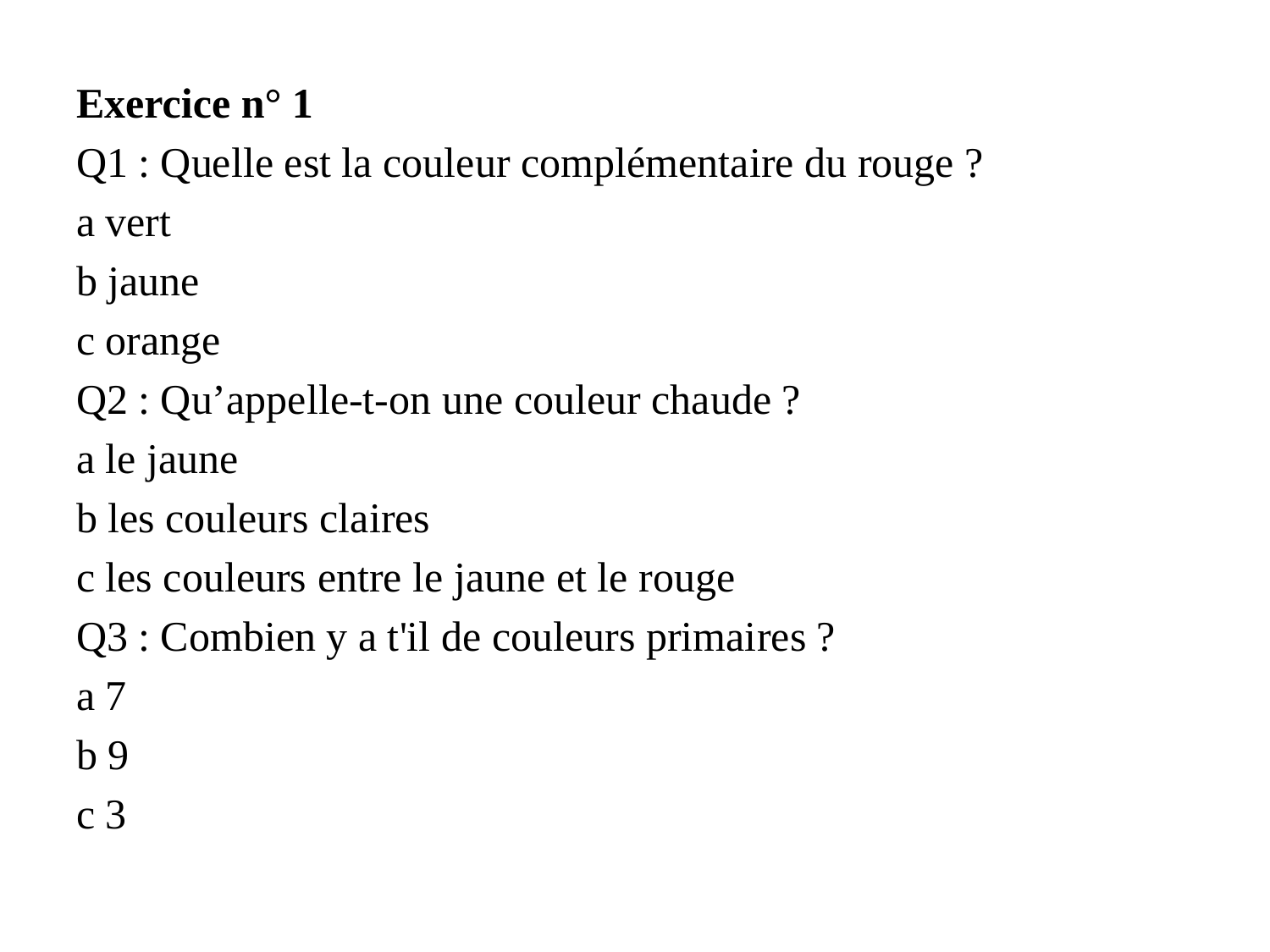

Exercice n° 1
Q1 : Quelle est la couleur complémentaire du rouge ?
a vert
b jaune
c orange
Q2 : Qu’appelle-t-on une couleur chaude ?
a le jaune
b les couleurs claires
c les couleurs entre le jaune et le rouge
Q3 : Combien y a t'il de couleurs primaires ?
a 7
b 9
c 3